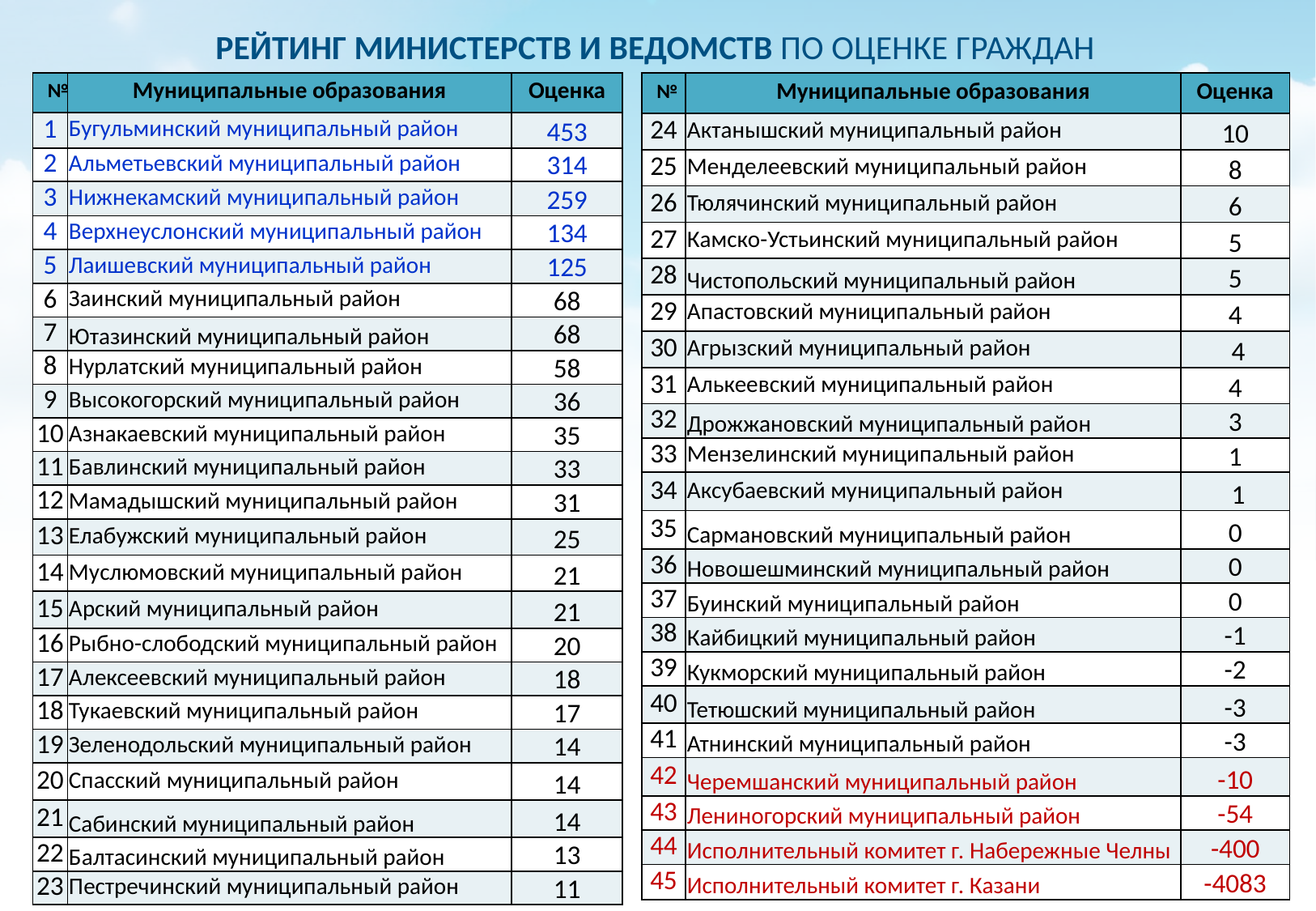

РЕЙТИНГ МИНИСТЕРСТВ И ВЕДОМСТВ ПО ОЦЕНКЕ ГРАЖДАН
| № | Муниципальные образования | Оценка |
| --- | --- | --- |
| 1 | Бугульминский муниципальный район | 453 |
| 2 | Альметьевский муниципальный район | 314 |
| 3 | Нижнекамский муниципальный район | 259 |
| 4 | Верхнеуслонский муниципальный район | 134 |
| 5 | Лаишевский муниципальный район | 125 |
| 6 | Заинский муниципальный район | 68 |
| 7 | Ютазинский муниципальный район | 68 |
| 8 | Нурлатский муниципальный район | 58 |
| 9 | Высокогорский муниципальный район | 36 |
| 10 | Азнакаевский муниципальный район | 35 |
| 11 | Бавлинский муниципальный район | 33 |
| 12 | Мамадышский муниципальный район | 31 |
| 13 | Елабужский муниципальный район | 25 |
| 14 | Муслюмовский муниципальный район | 21 |
| 15 | Арский муниципальный район | 21 |
| 16 | Рыбно-слободский муниципальный район | 20 |
| 17 | Алексеевский муниципальный район | 18 |
| 18 | Тукаевский муниципальный район | 17 |
| 19 | Зеленодольский муниципальный район | 14 |
| 20 | Спасский муниципальный район | 14 |
| 21 | Сабинский муниципальный район | 14 |
| 22 | Балтасинский муниципальный район | 13 |
| 23 | Пестречинский муниципальный район | 11 |
| № | Муниципальные образования | Оценка |
| --- | --- | --- |
| 24 | Актанышский муниципальный район | 10 |
| 25 | Менделеевский муниципальный район | 8 |
| 26 | Тюлячинский муниципальный район | 6 |
| 27 | Камско-Устьинский муниципальный район | 5 |
| 28 | Чистопольский муниципальный район | 5 |
| 29 | Апастовский муниципальный район | 4 |
| 30 | Агрызский муниципальный район | 4 |
| 31 | Алькеевский муниципальный район | 4 |
| 32 | Дрожжановский муниципальный район | 3 |
| 33 | Мензелинский муниципальный район | 1 |
| 34 | Аксубаевский муниципальный район | 1 |
| 35 | Сармановский муниципальный район | 0 |
| 36 | Новошешминский муниципальный район | 0 |
| 37 | Буинский муниципальный район | 0 |
| 38 | Кайбицкий муниципальный район | -1 |
| 39 | Кукморский муниципальный район | -2 |
| 40 | Тетюшский муниципальный район | -3 |
| 41 | Атнинский муниципальный район | -3 |
| 42 | Черемшанский муниципальный район | -10 |
| 43 | Лениногорский муниципальный район | -54 |
| 44 | Исполнительный комитет г. Набережные Челны | -400 |
| 45 | Исполнительный комитет г. Казани | -4083 |